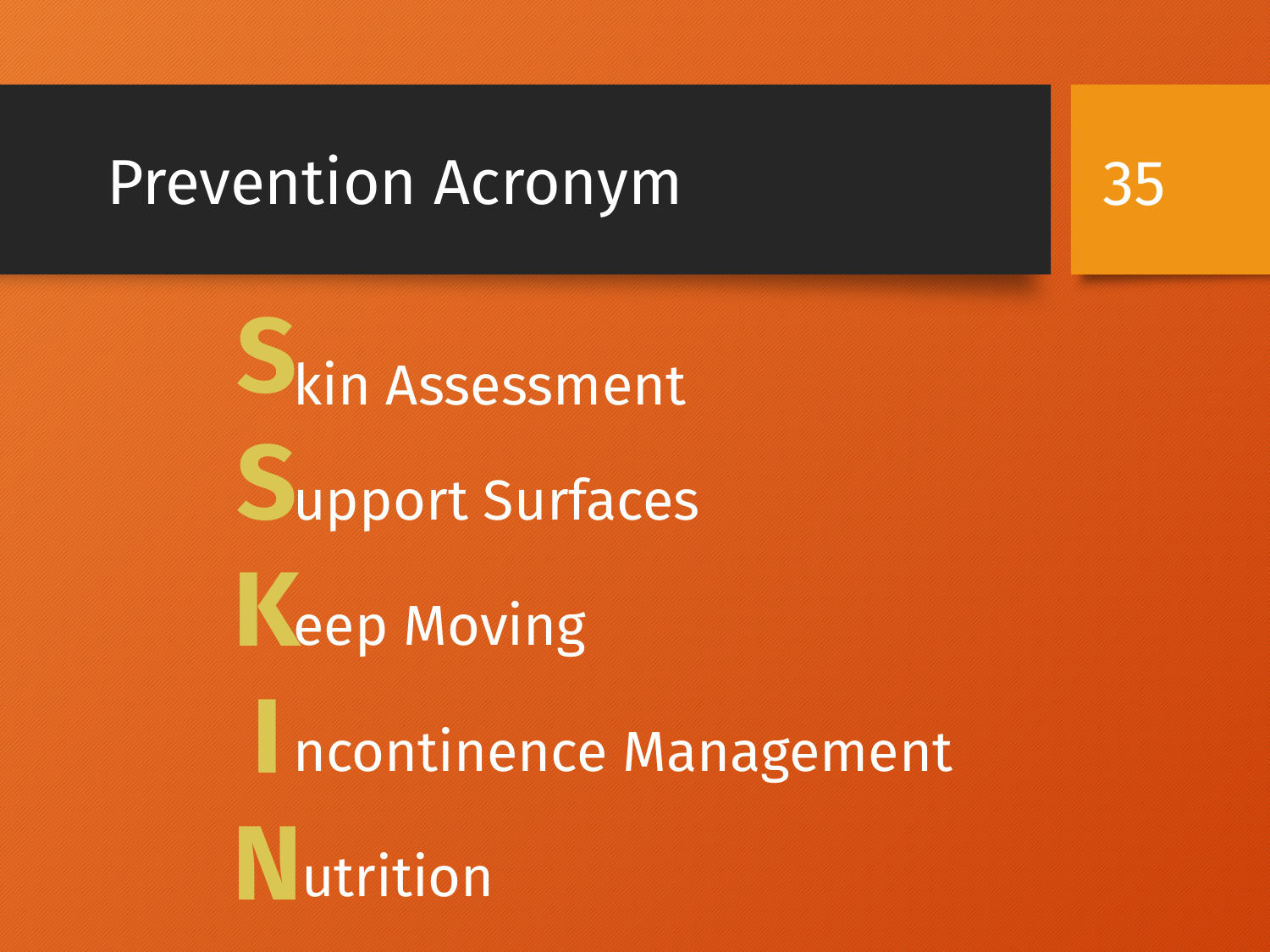

# Prevention Acronym
35
S SK IN
kin Assessment
upport Surfaces
eep Moving
ncontinence Management
utrition